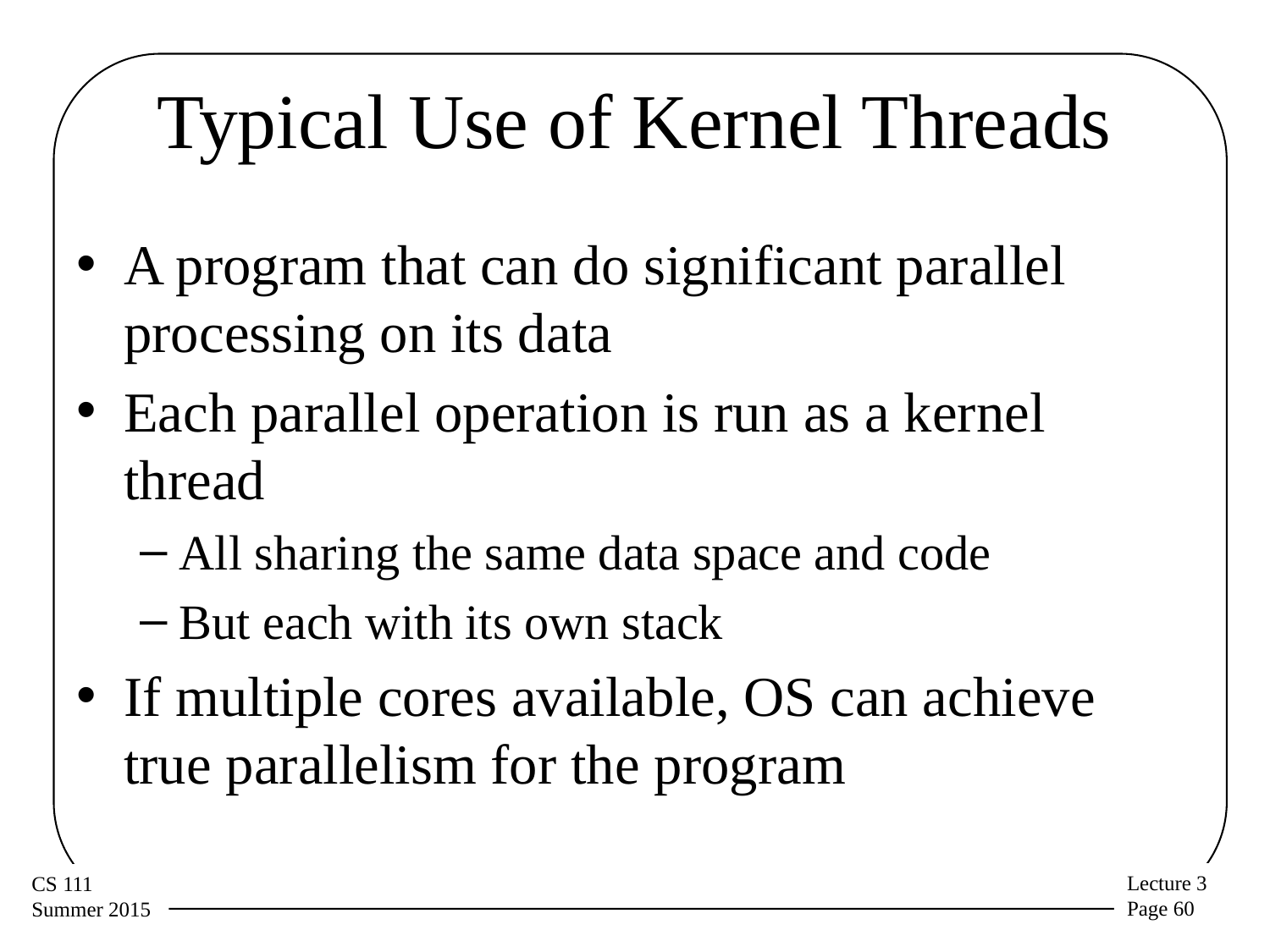

# Typical Use of Kernel Threads
A program that can do significant parallel processing on its data
Each parallel operation is run as a kernel thread
All sharing the same data space and code
But each with its own stack
If multiple cores available, OS can achieve true parallelism for the program